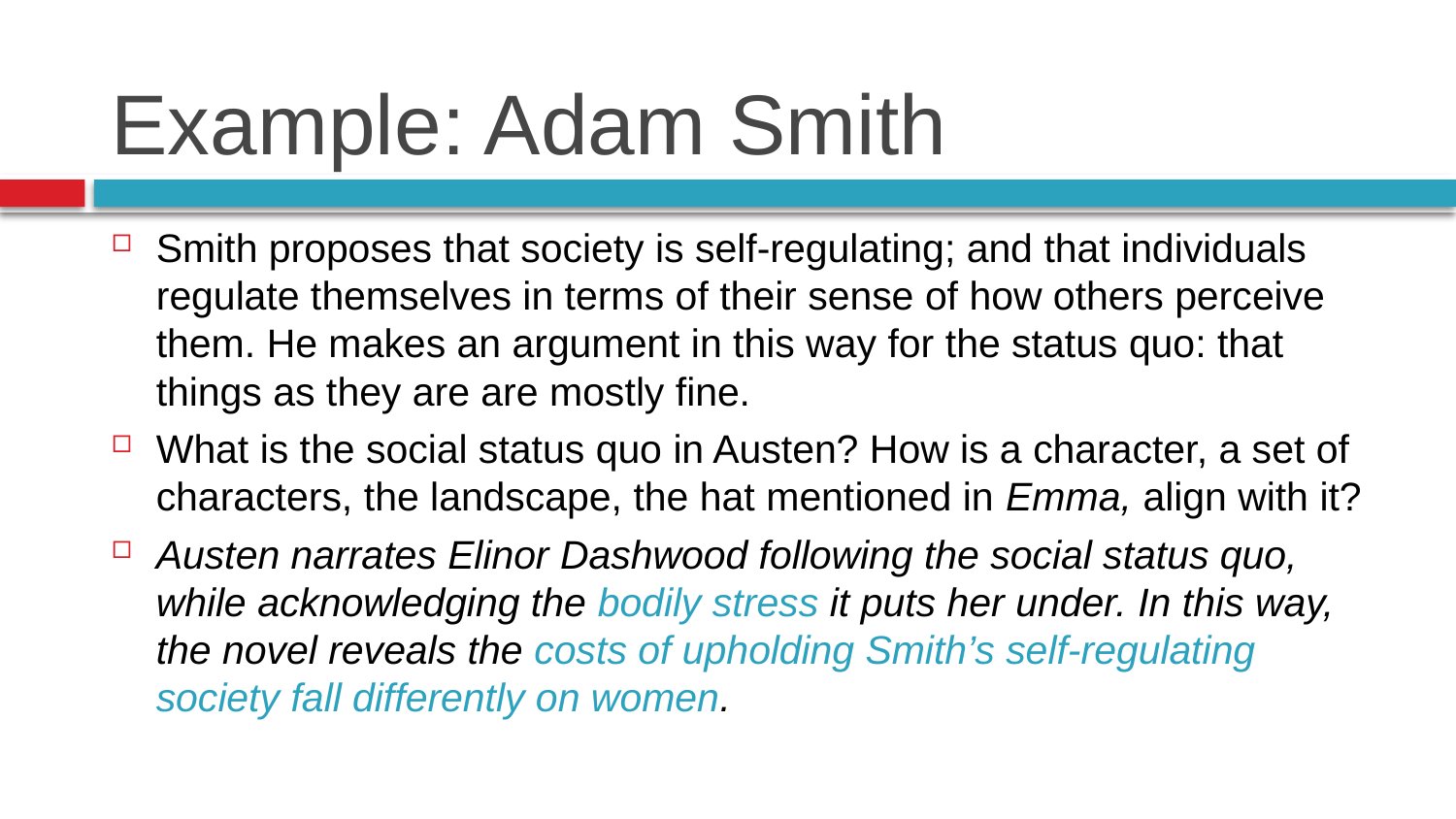

# Example: Adam Smith
Smith proposes that society is self-regulating; and that individuals regulate themselves in terms of their sense of how others perceive them. He makes an argument in this way for the status quo: that things as they are are mostly fine.
What is the social status quo in Austen? How is a character, a set of characters, the landscape, the hat mentioned in Emma, align with it?
Austen narrates Elinor Dashwood following the social status quo, while acknowledging the bodily stress it puts her under. In this way, the novel reveals the costs of upholding Smith’s self-regulating society fall differently on women.